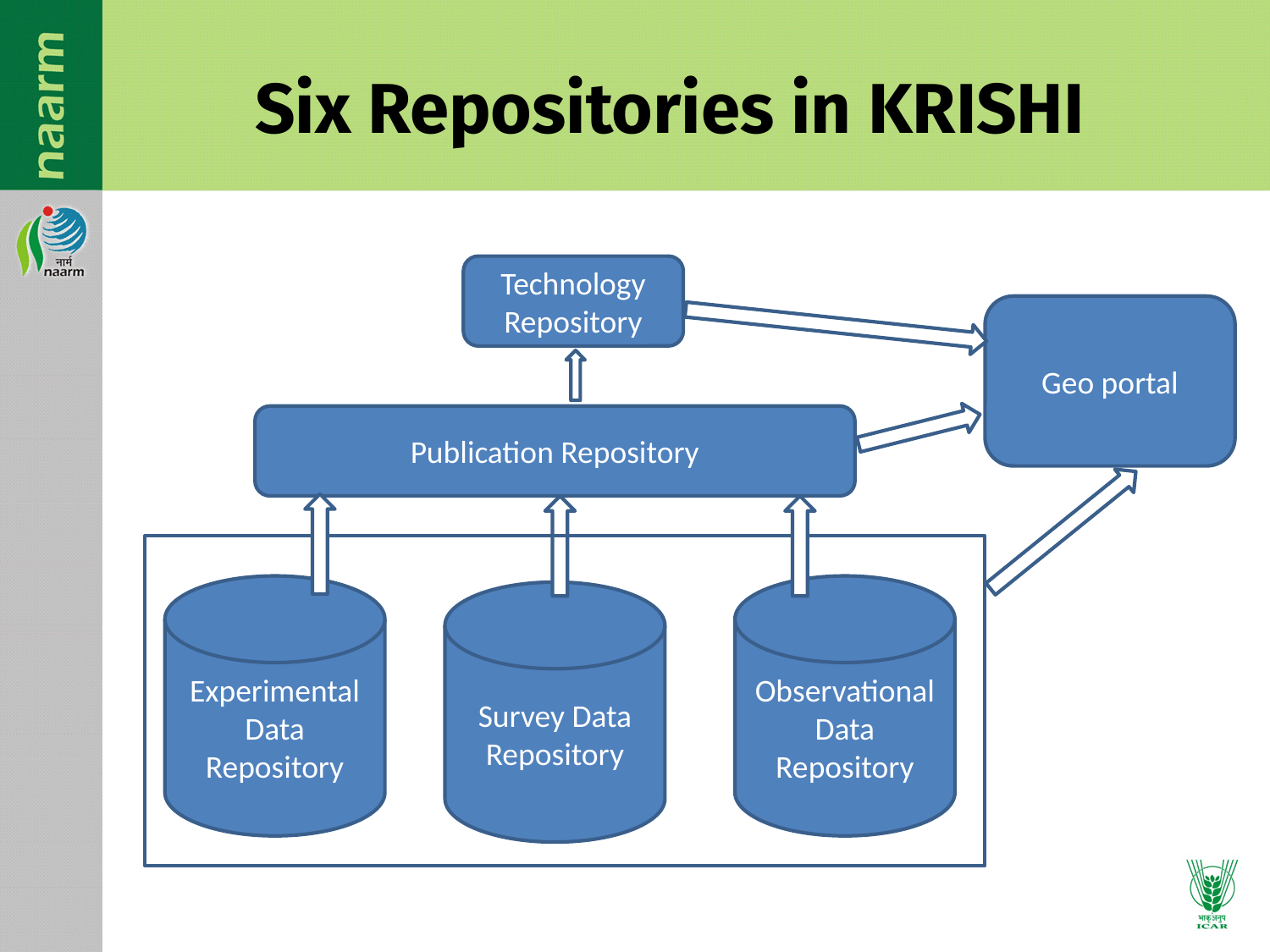

# Six Repositories in KRISHI

Technology Repository
Geo portal

Publication Repository

Experimental Data Repository
Observational Data Repository
Survey Data Repository